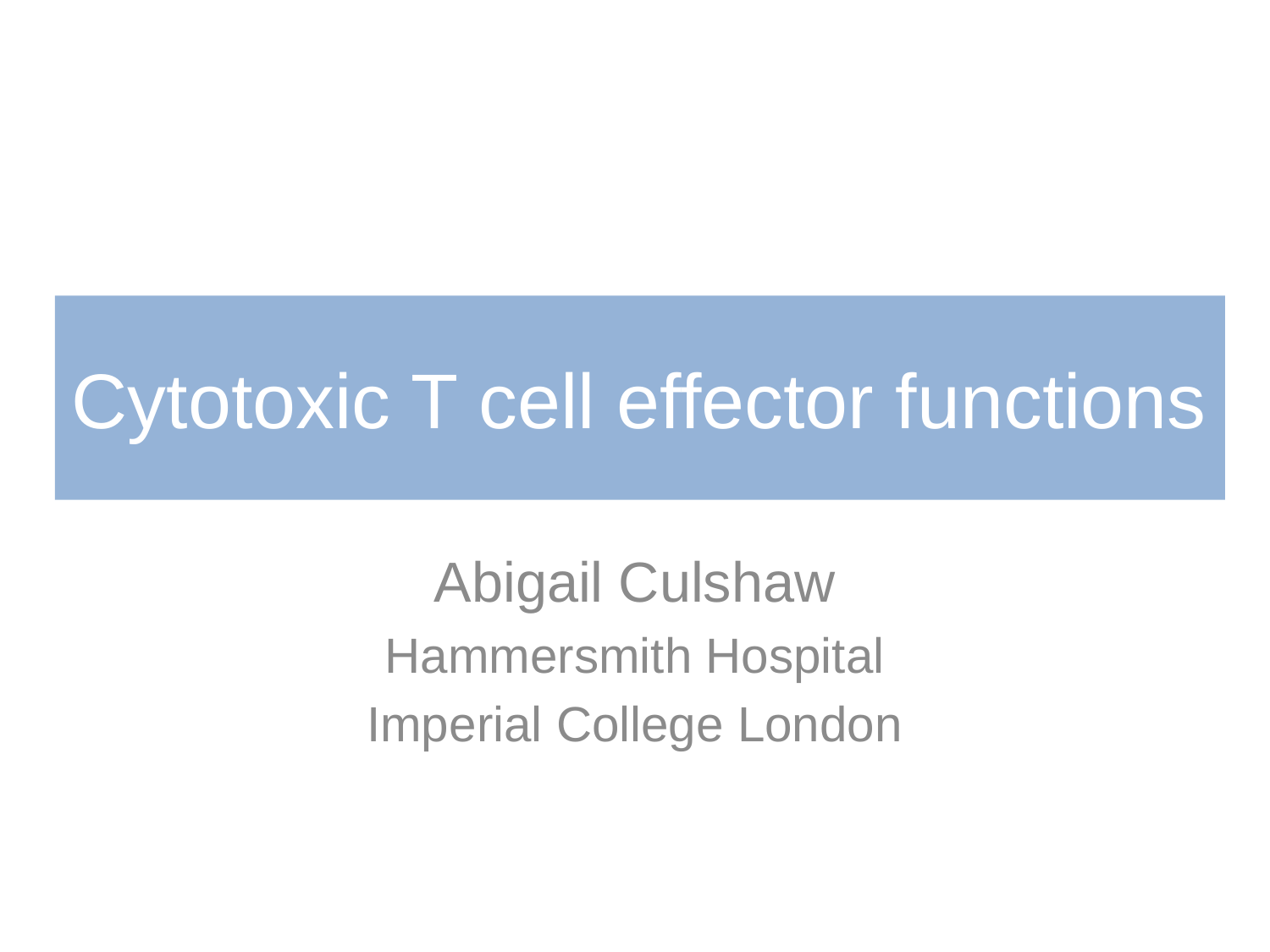

# Cytotoxic T cell effector functions
Abigail Culshaw
Hammersmith Hospital
Imperial College London